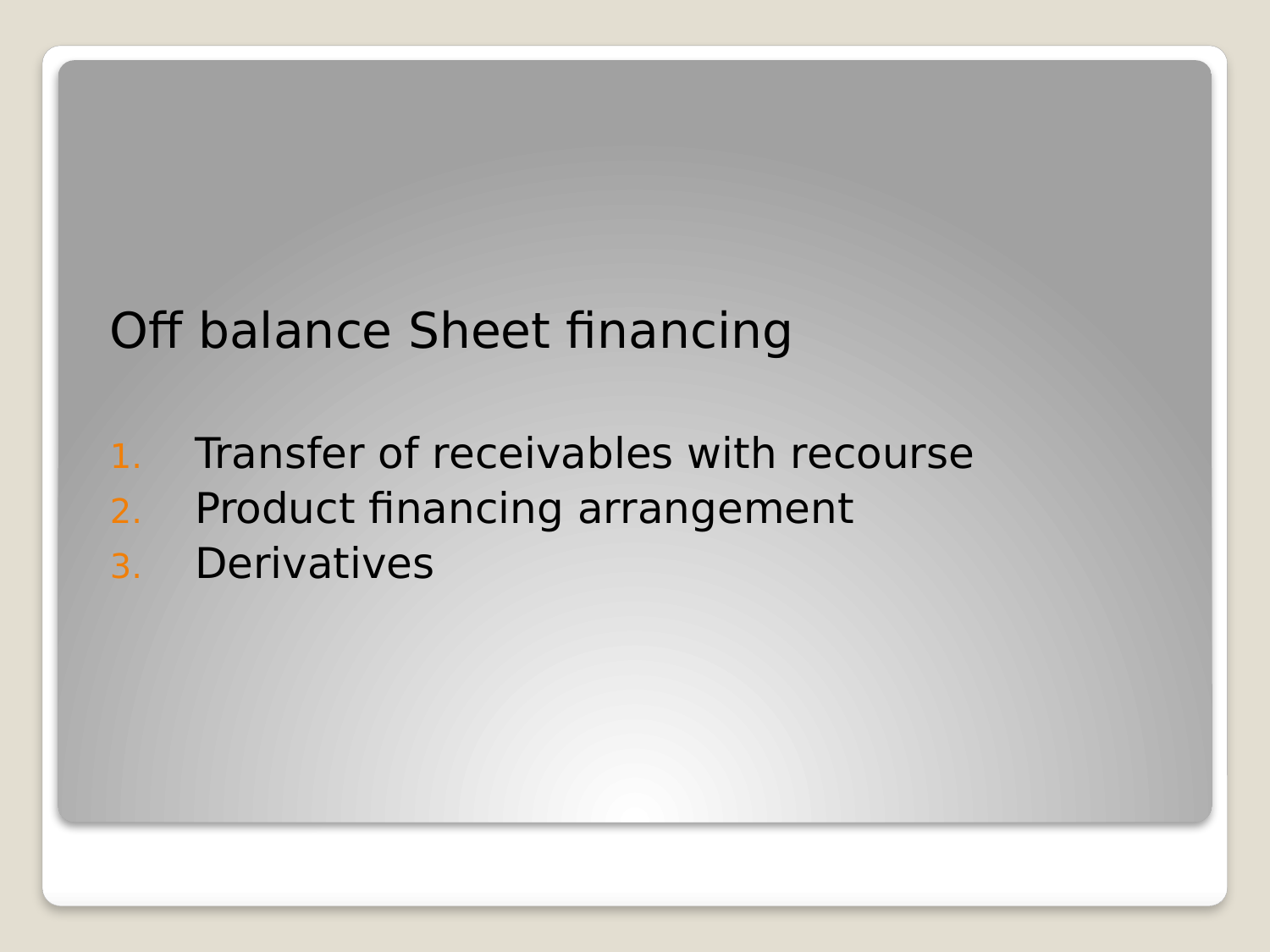

#

Off balance Sheet financing

Transfer of receivables with recourse
Product financing arrangement
Derivatives